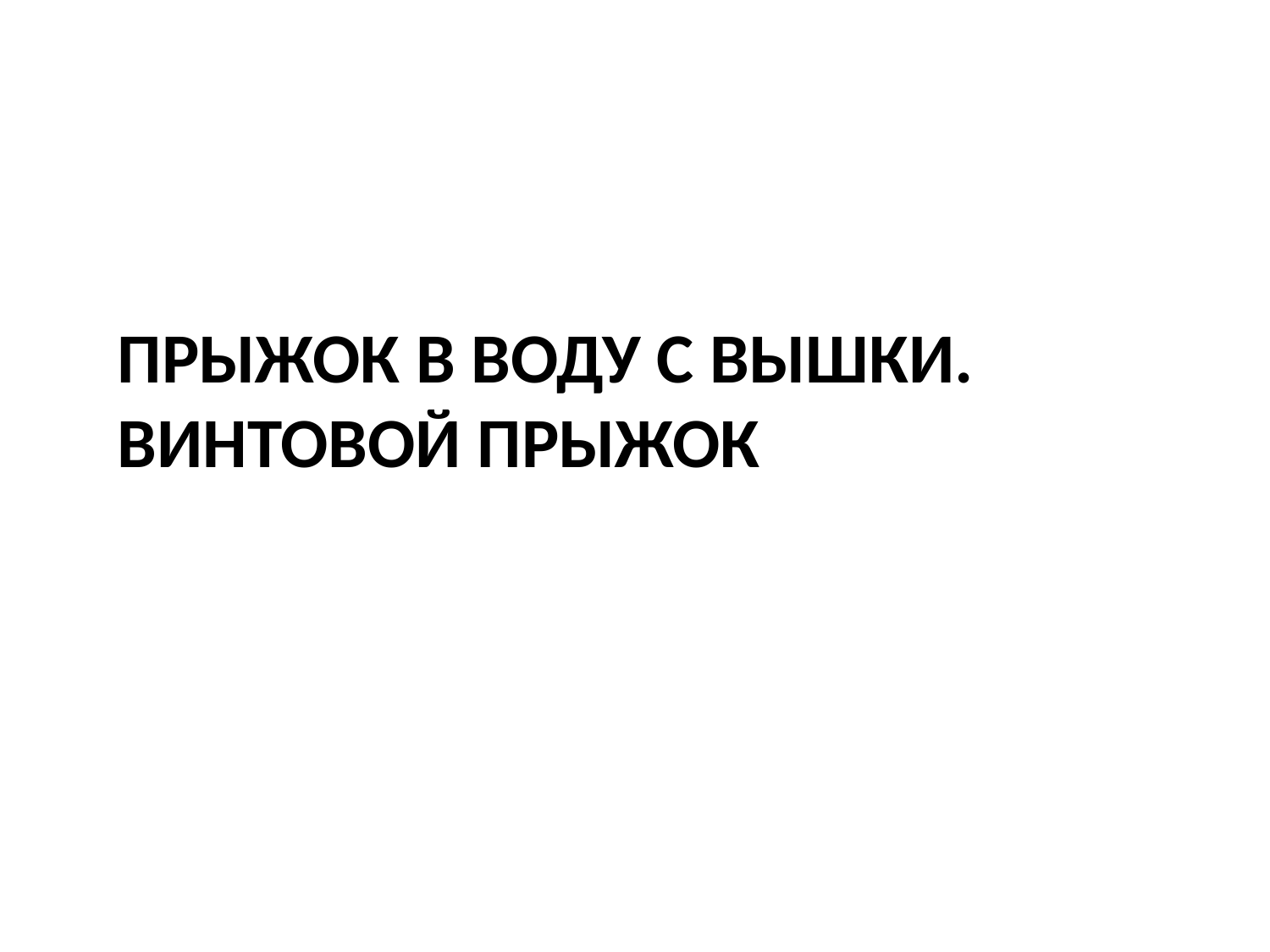

# Прыжок в воду с вышки. Винтовой прыжок